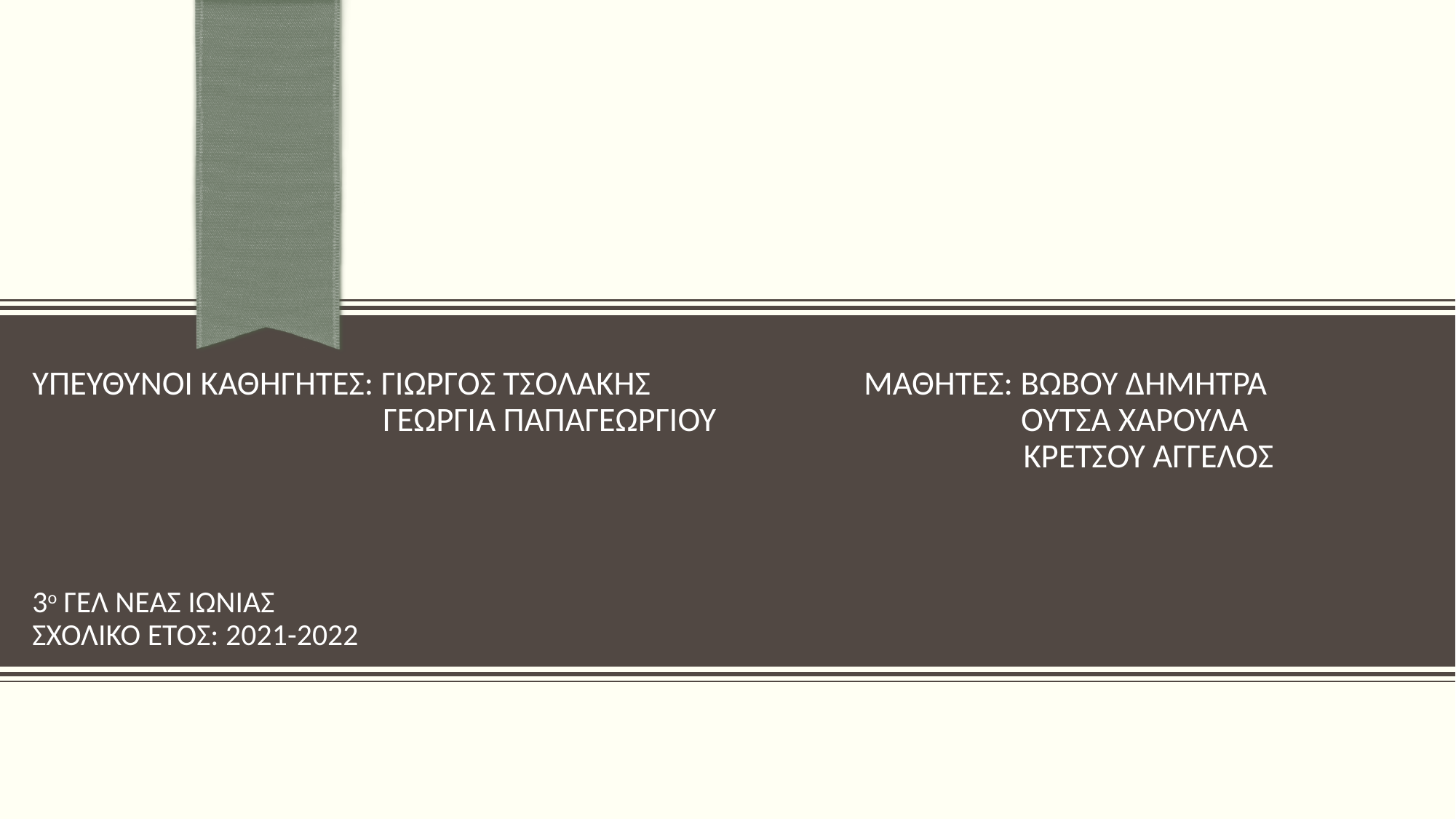

# Υπευθυνοι καθηγητες: ΓΙΩΡΓΟς ΤΣΟΛΑΚΗς                            μαθητεσ: βωβου δημητρα γεωργια παπαγεωργιου                                        ουτσα χαρουλα κρετσου αγγελος
3ο ΓΕΛ ΝΕΑΣ ΙΩΝΙΑΣ
ΣΧΟΛΙΚΟ ΕΤΟΣ: 2021-2022